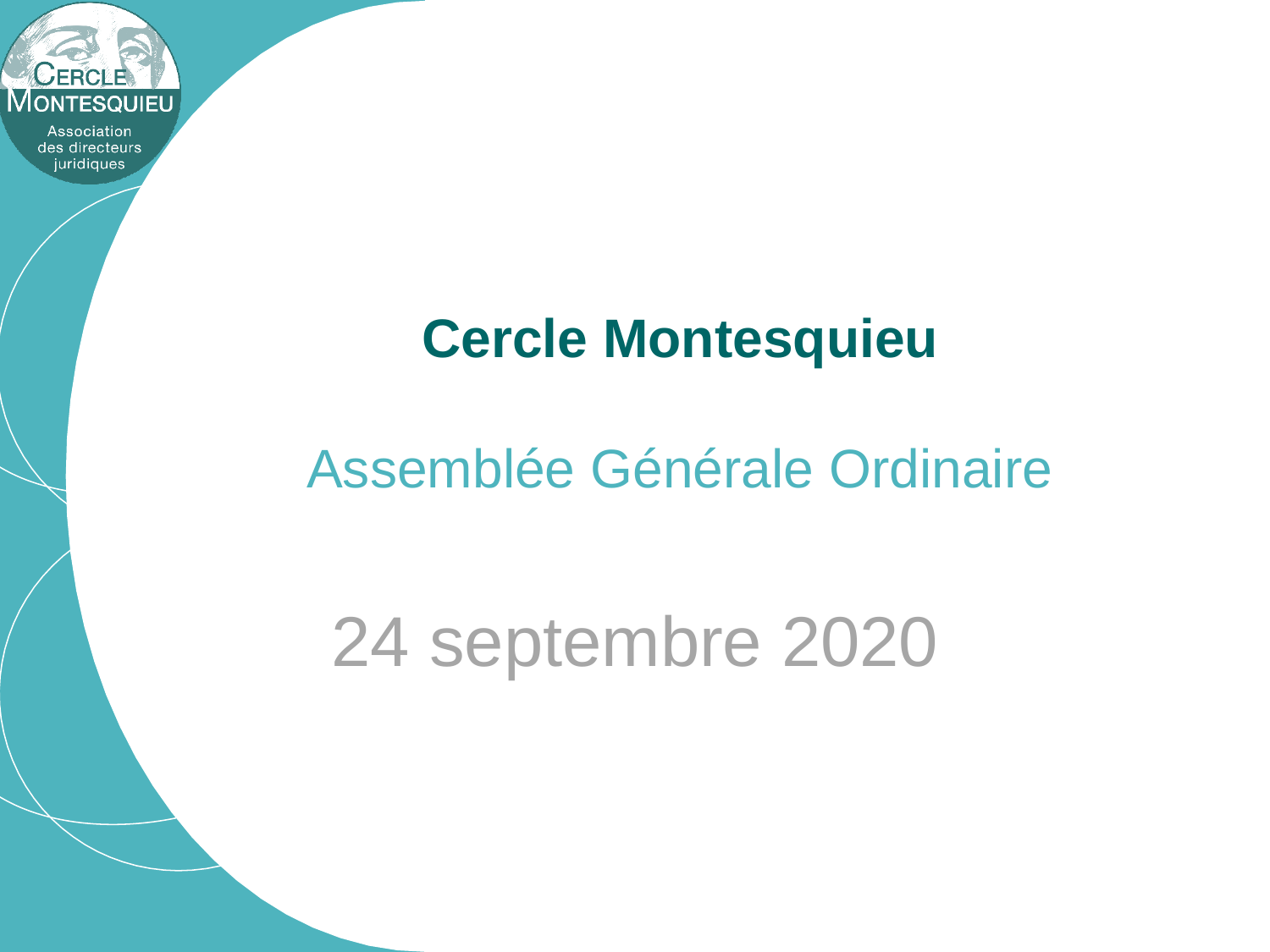

# Cercle Montesquieu Assemblée Générale Ordinaire
24 septembre 2020